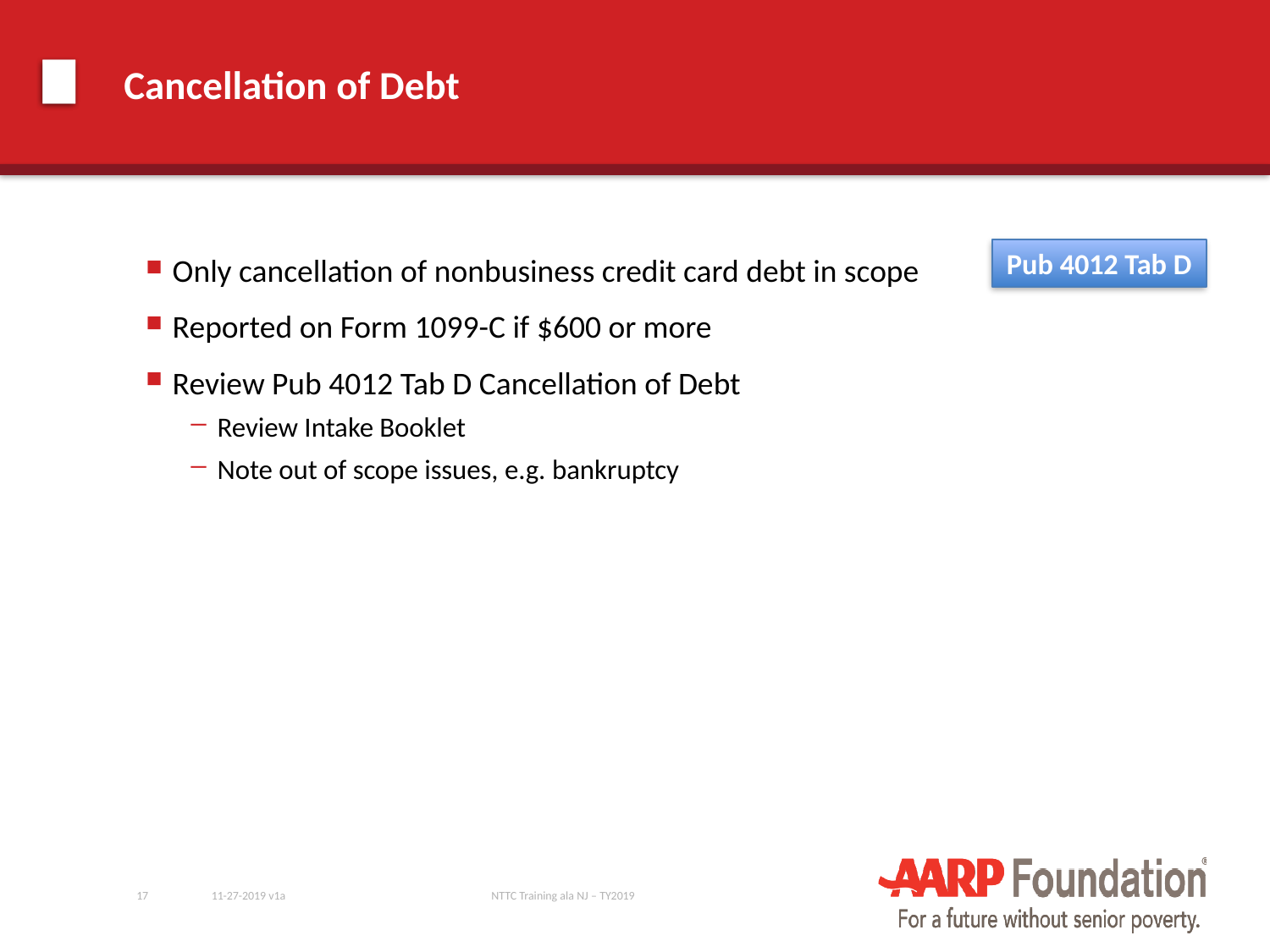

# Cancellation of Debt
Pub 4012 Tab D
Only cancellation of nonbusiness credit card debt in scope
Reported on Form 1099-C if $600 or more
Review Pub 4012 Tab D Cancellation of Debt
Review Intake Booklet
Note out of scope issues, e.g. bankruptcy
17
11-27-2019 v1a
NTTC Training ala NJ – TY2019